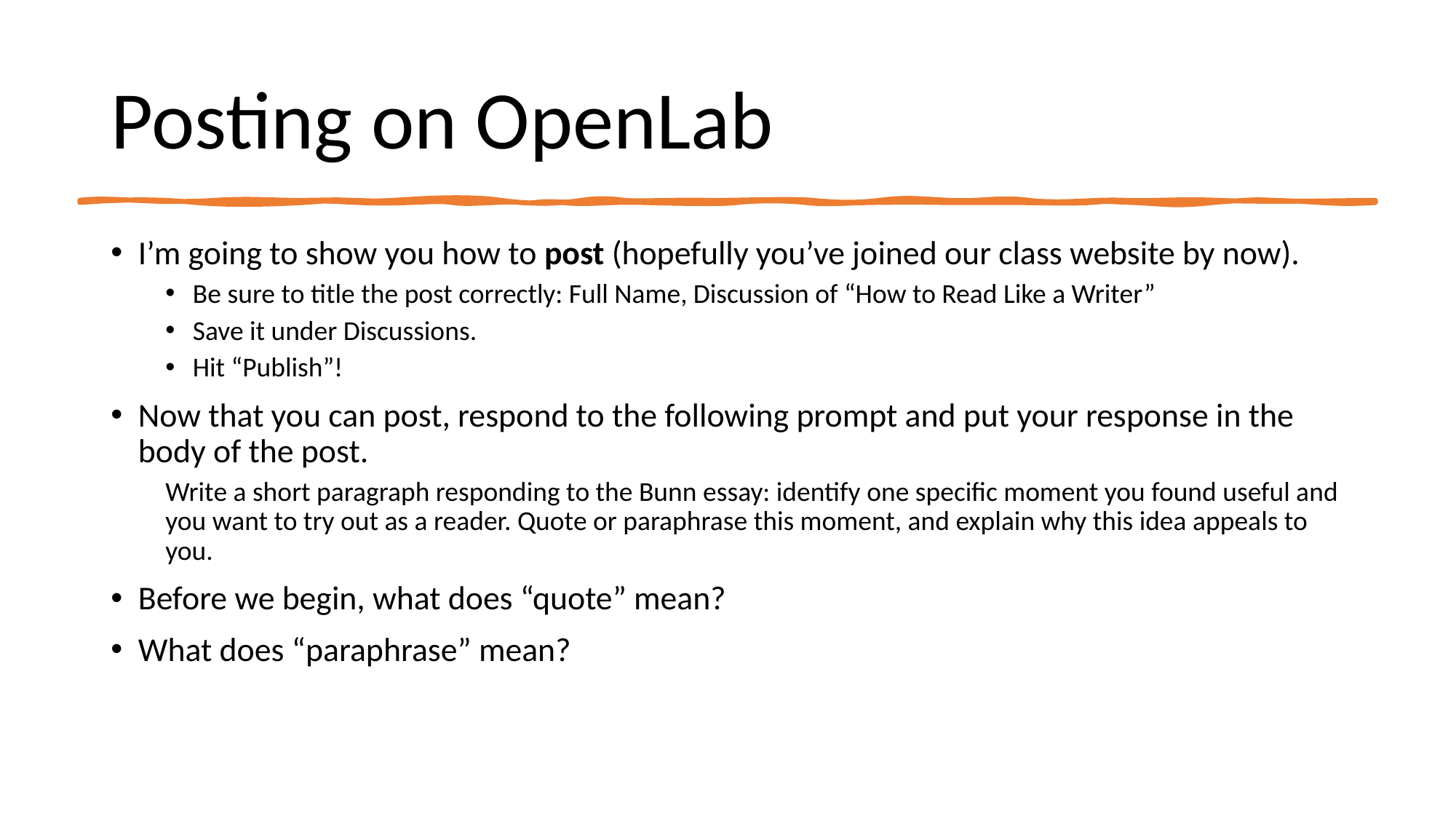

# Posting on OpenLab

I’m going to show you how to post (hopefully you’ve joined our class website by now).
Be sure to title the post correctly: Full Name, Discussion of “How to Read Like a Writer”
Save it under Discussions.
Hit “Publish”!
Now that you can post, respond to the following prompt and put your response in the body of the post.
Write a short paragraph responding to the Bunn essay: identify one specific moment you found useful and you want to try out as a reader. Quote or paraphrase this moment, and explain why this idea appeals to you.
Before we begin, what does “quote” mean?
What does “paraphrase” mean?